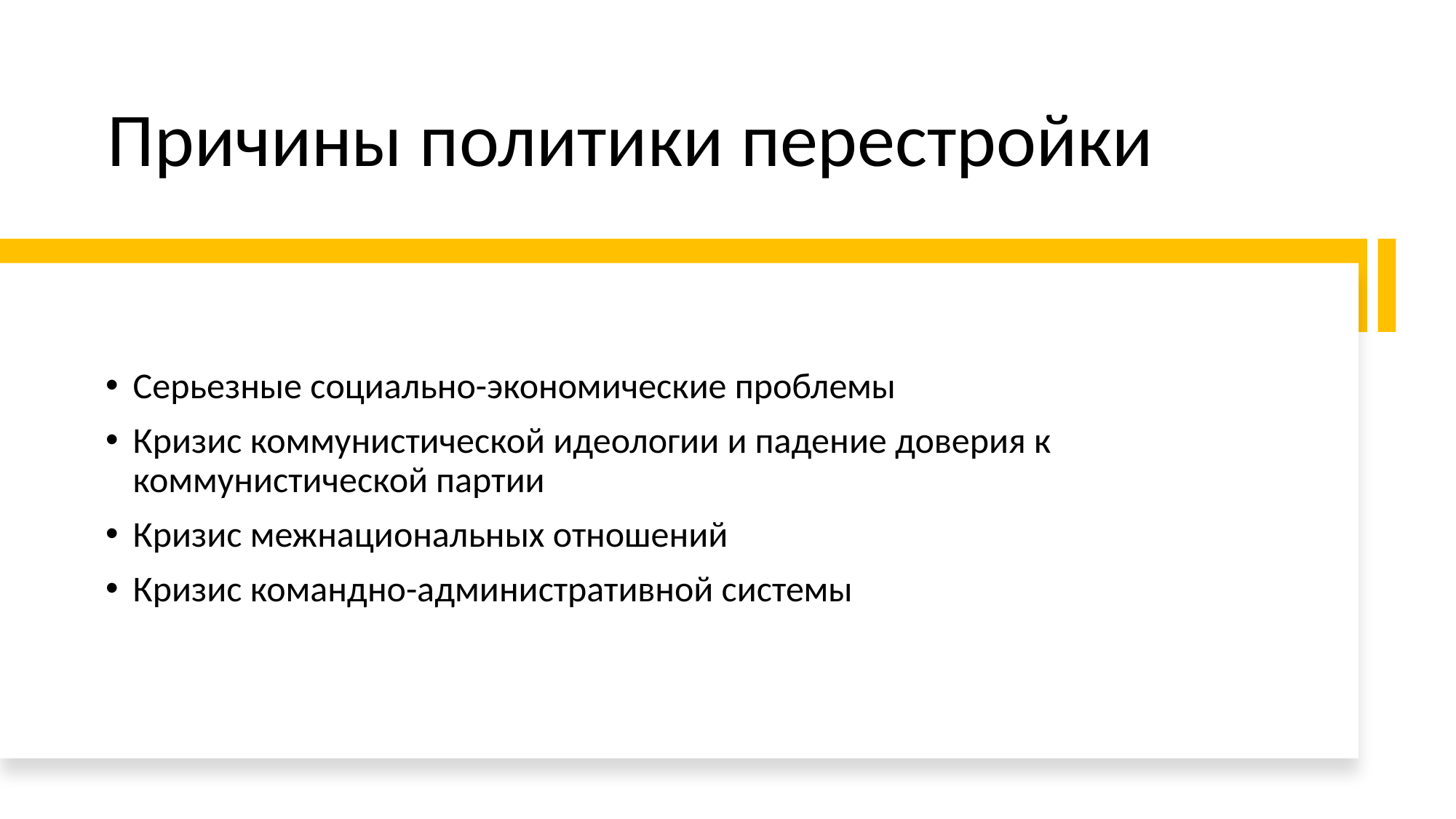

# Причины политики перестройки

Серьезные социально-экономические проблемы
Кризис коммунистической идеологии и падение доверия к коммунистической партии
Кризис межнациональных отношений
Кризис командно-административной системы